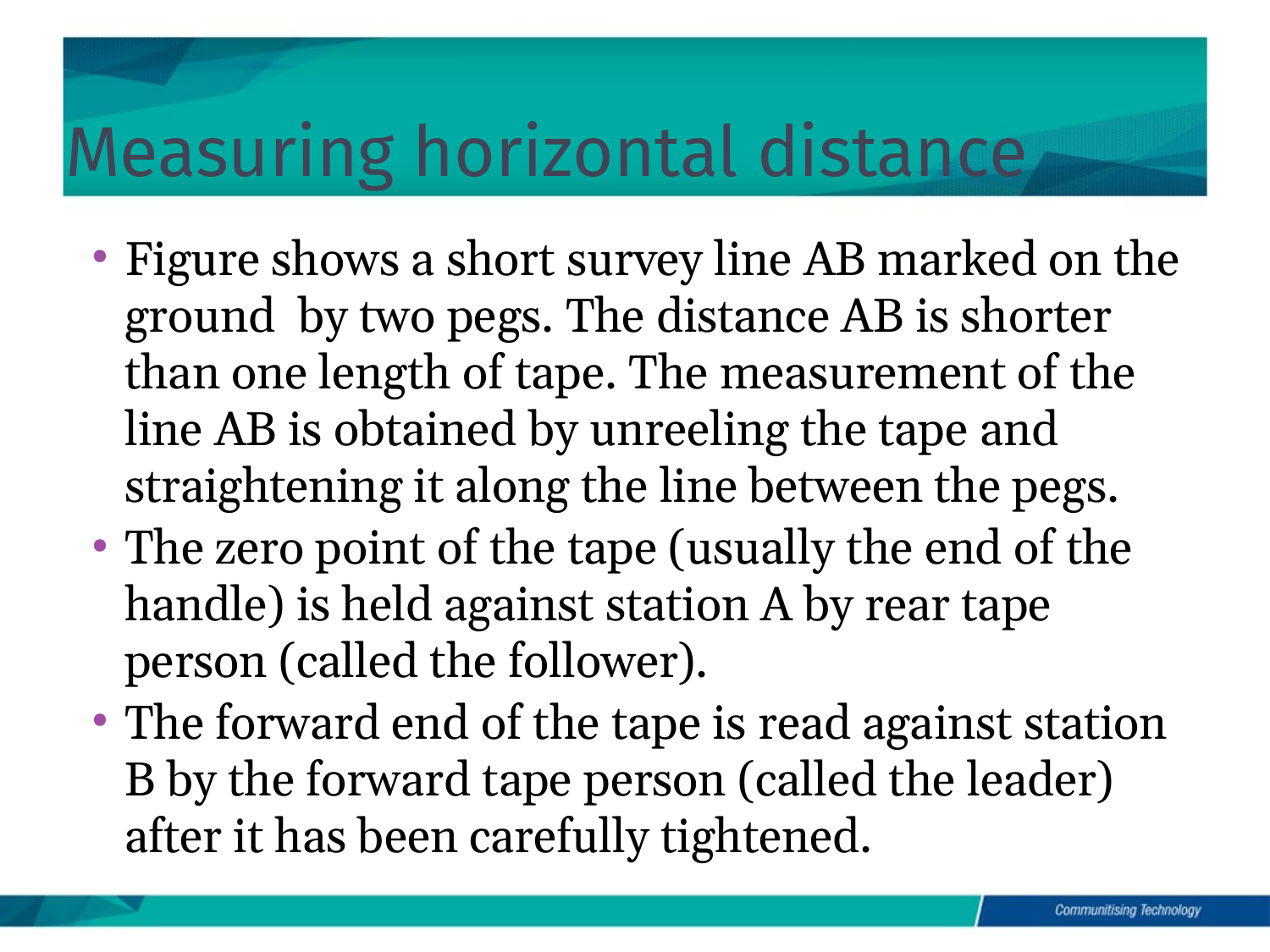

# Measuring horizontal distance
Figure shows a short survey line AB marked on the ground  by two pegs. The distance AB is shorter than one length of tape. The measurement of the line AB is obtained by unreeling the tape and straightening it along the line between the pegs.
The zero point of the tape (usually the end of the handle) is held against station A by rear tape person (called the follower).
The forward end of the tape is read against station B by the forward tape person (called the leader) after it has been carefully tightened.